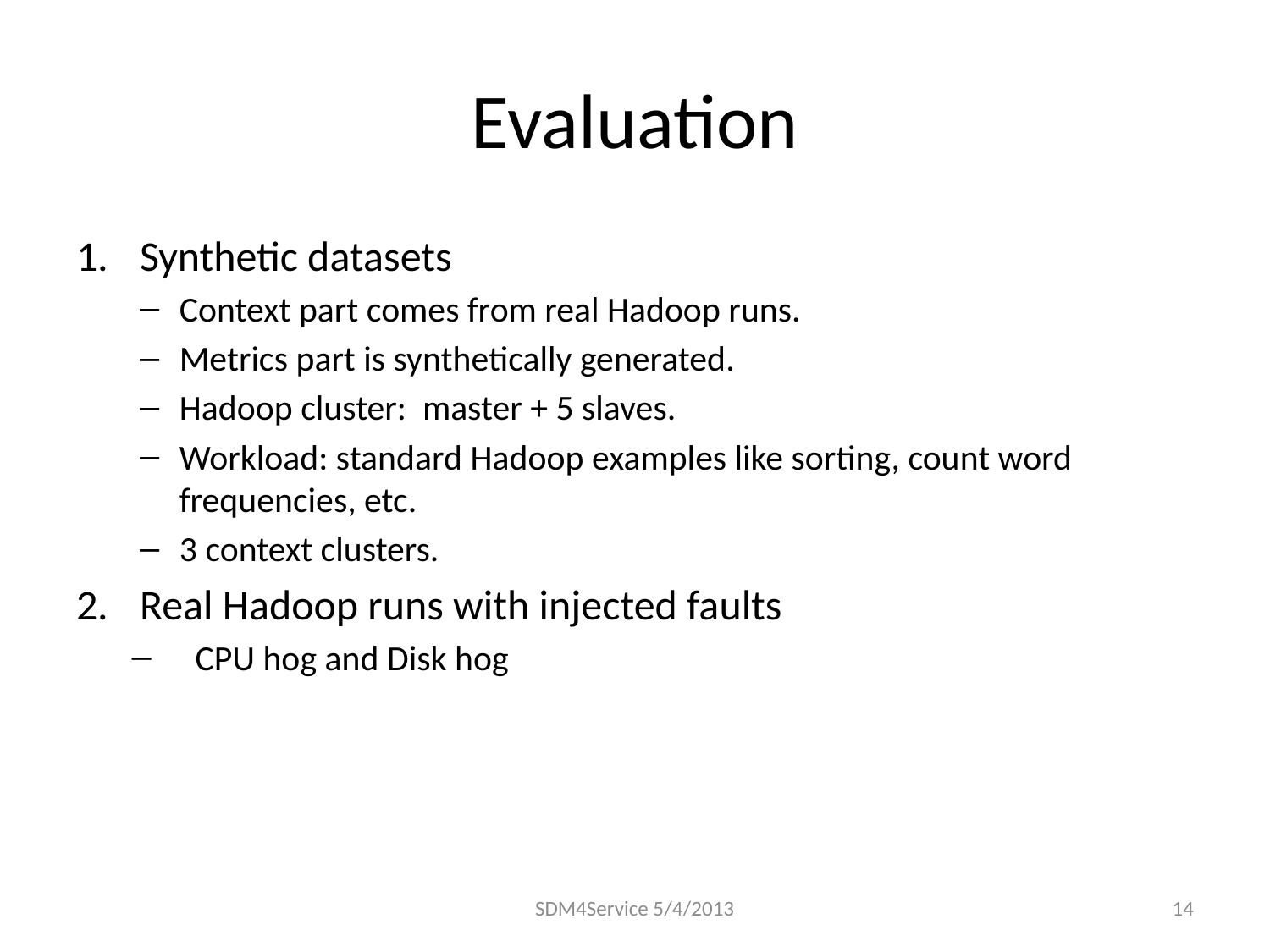

# Evaluation
Synthetic datasets
Context part comes from real Hadoop runs.
Metrics part is synthetically generated.
Hadoop cluster:  master + 5 slaves.
Workload: standard Hadoop examples like sorting, count word frequencies, etc.
3 context clusters.
Real Hadoop runs with injected faults
CPU hog and Disk hog
SDM4Service 5/4/2013
14